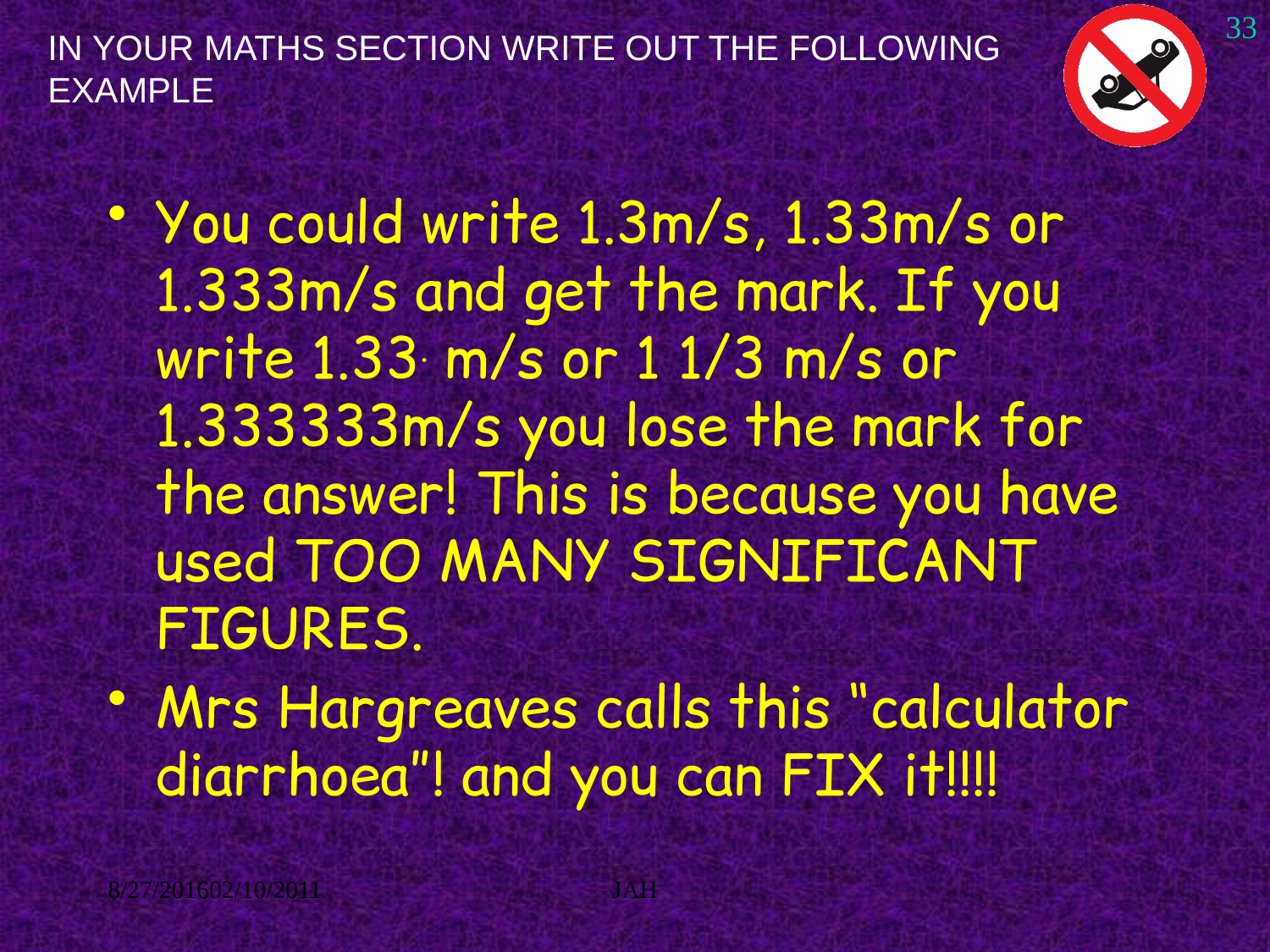

33
# IN YOUR MATHS SECTION WRITE OUT THE FOLLOWING EXAMPLE
You could write 1.3m/s, 1.33m/s or 1.333m/s and get the mark. If you write 1.33. m/s or 1 1/3 m/s or 1.333333m/s you lose the mark for the answer! This is because you have used TOO MANY SIGNIFICANT FIGURES.
Mrs Hargreaves calls this “calculator diarrhoea”! and you can FIX it!!!!
8/27/201602/10/2011
JAH